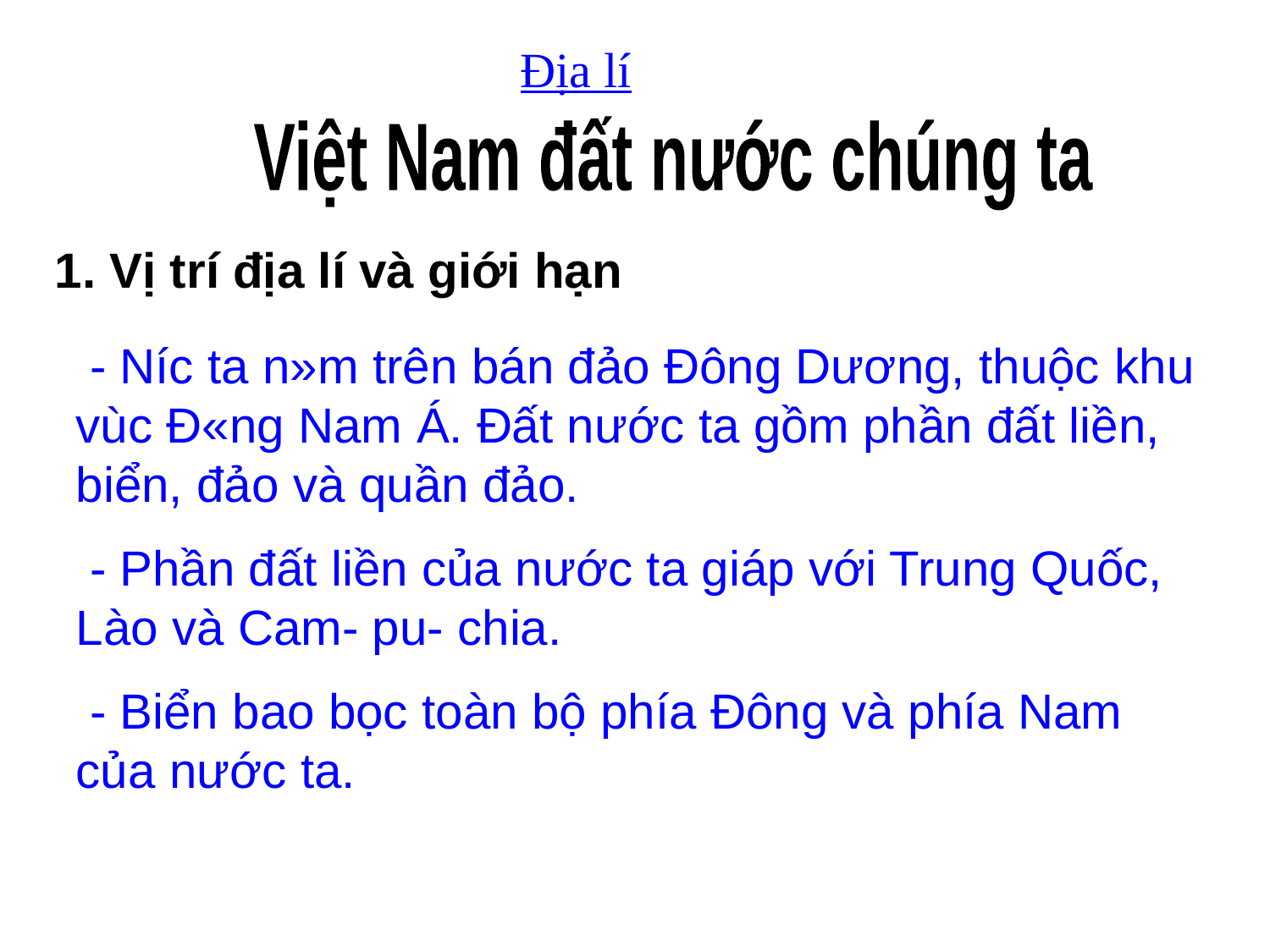

Địa lí
Việt Nam đất nước chúng ta
1. Vị trí địa lí và giới hạn
 - N­íc ta n»m trên bán đảo Đông Dương, thuộc khu vùc Đ«ng Nam Á. Đất nước ta gồm phần đất liền, biển, đảo và quần đảo.
 - Phần đất liền của nước ta giáp với Trung Quốc, Lào và Cam- pu- chia.
 - Biển bao bọc toàn bộ phía Đông và phía Nam của nước ta.